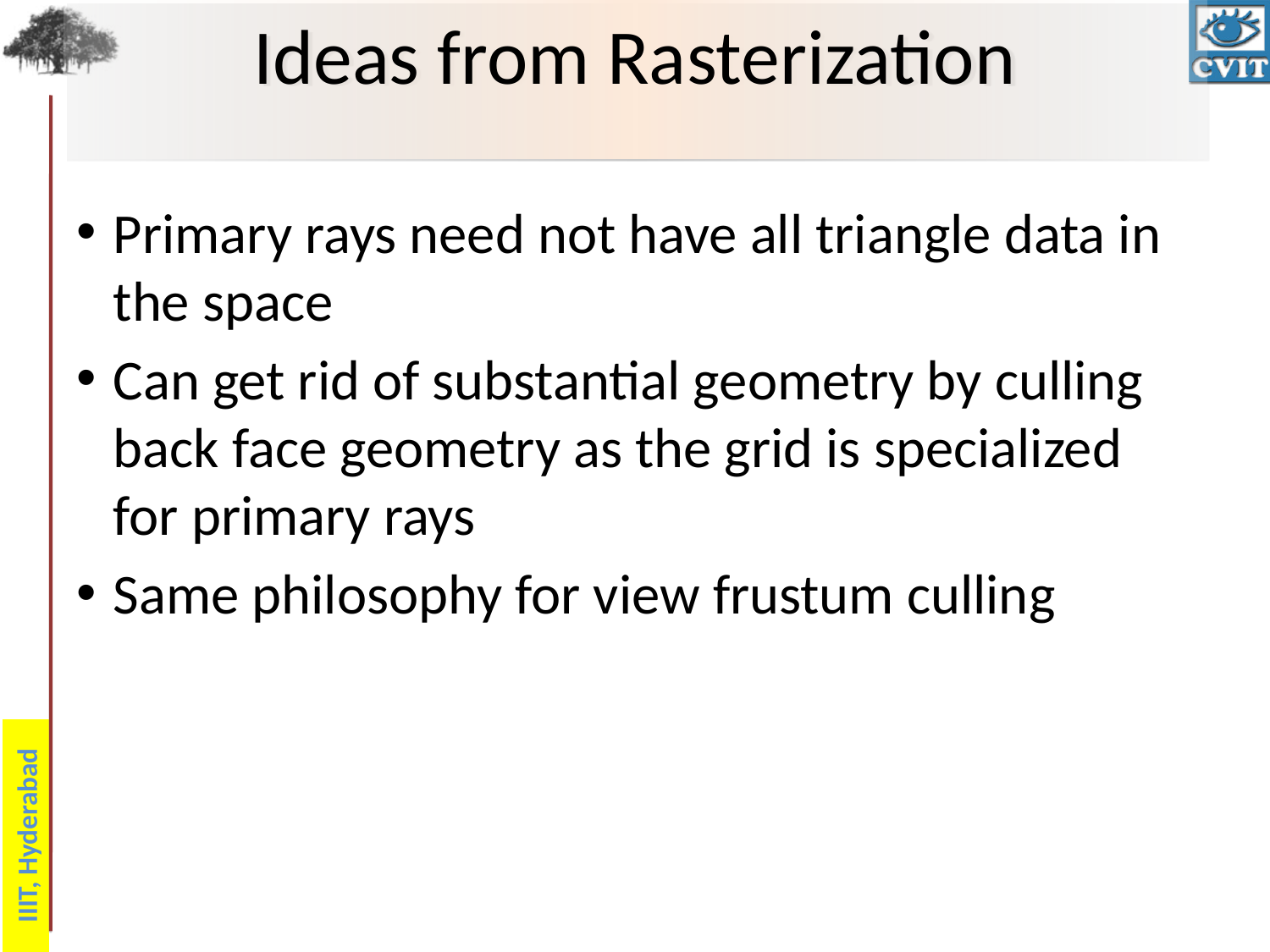

# Ideas from Rasterization
Primary rays need not have all triangle data in the space
Can get rid of substantial geometry by culling back face geometry as the grid is specialized for primary rays
Same philosophy for view frustum culling